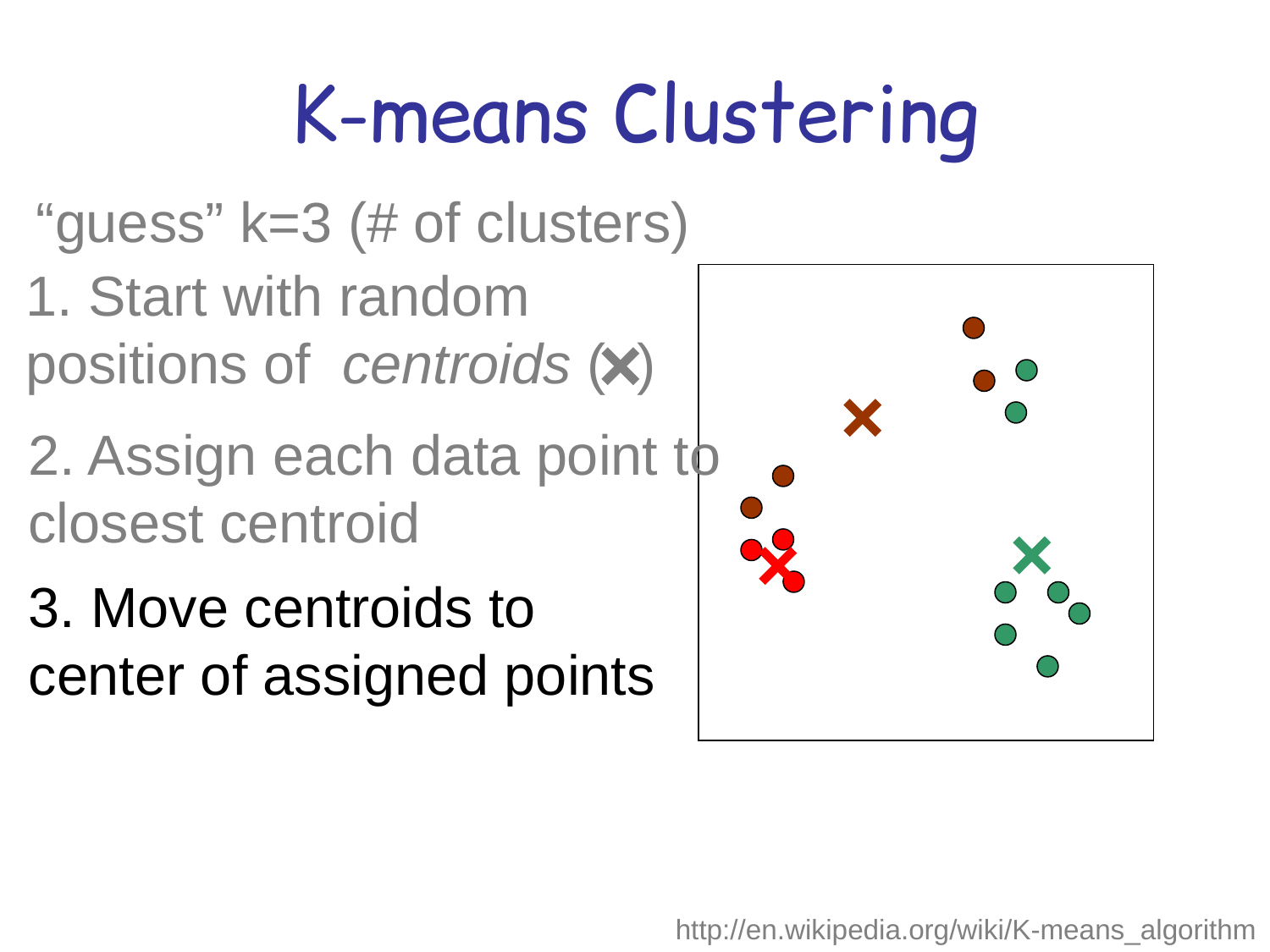

# K-means Clustering
“guess” k=3 (# of clusters)
1. Start with random positions of  centroids (  )

2. Assign each data point to closest centroid

3. Move centroids to center of assigned points

http://en.wikipedia.org/wiki/K-means_algorithm